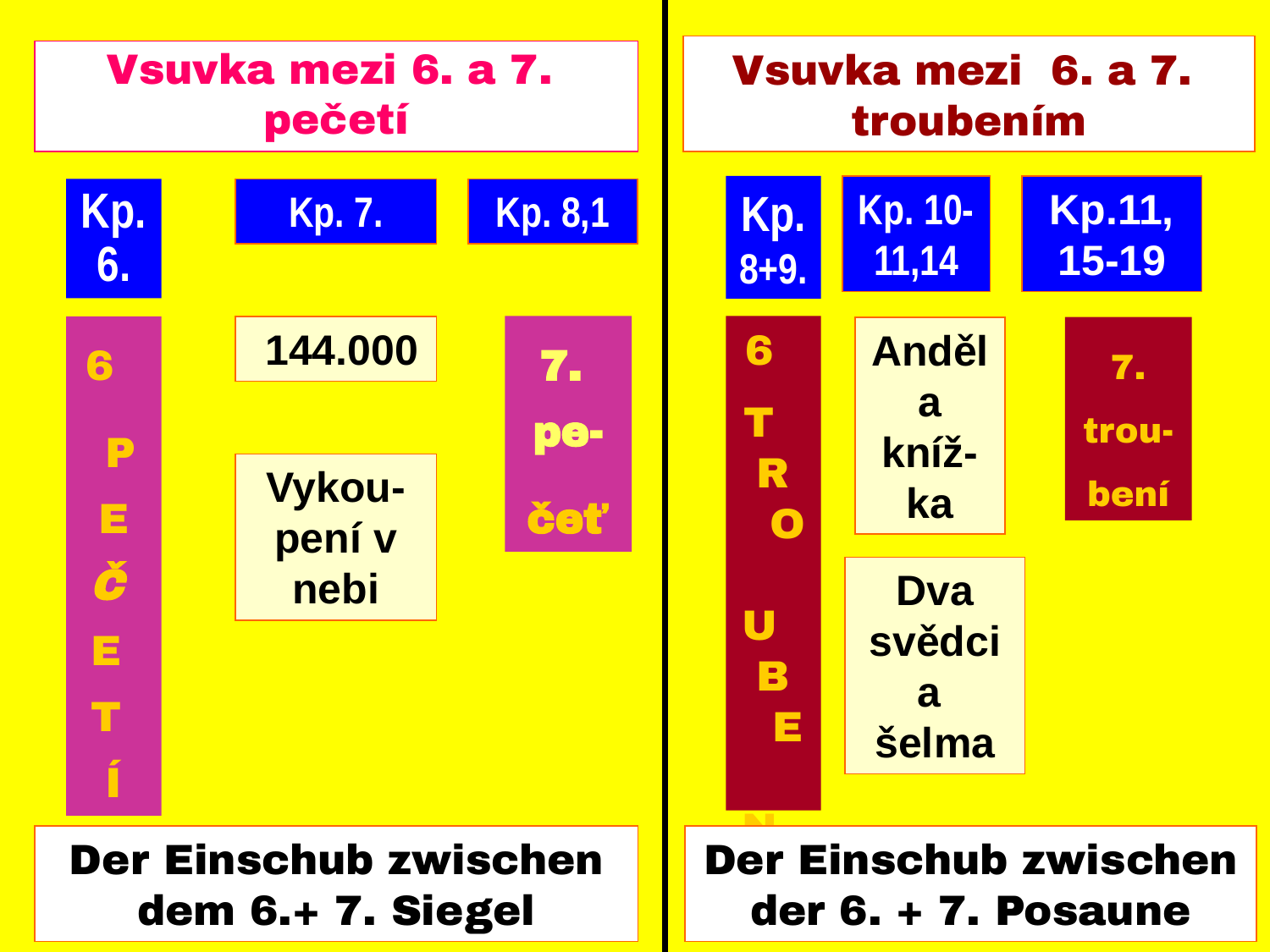

Vsuvka mezi  6. a 7.  troubením
Vsuvka mezi 6. a 7.
pečetí
Kp. 8+9.
Kp. 10- 11,14
Kp.11, 15-19
Kp. 6.
Kp. 7.
Kp. 8,1
7.  pe-
čeť
6
T    R    O     U    B    E     N    Í
6
 P E Č  E  T  Í
 144.000
Anděl  a  kníž-ka
7. trou- bení
Vykou-pení v nebi
Dva svědci a  šelma
Der Einschub zwischen dem 6.+ 7. Siegel
Der Einschub zwischen der 6. + 7. Posaune